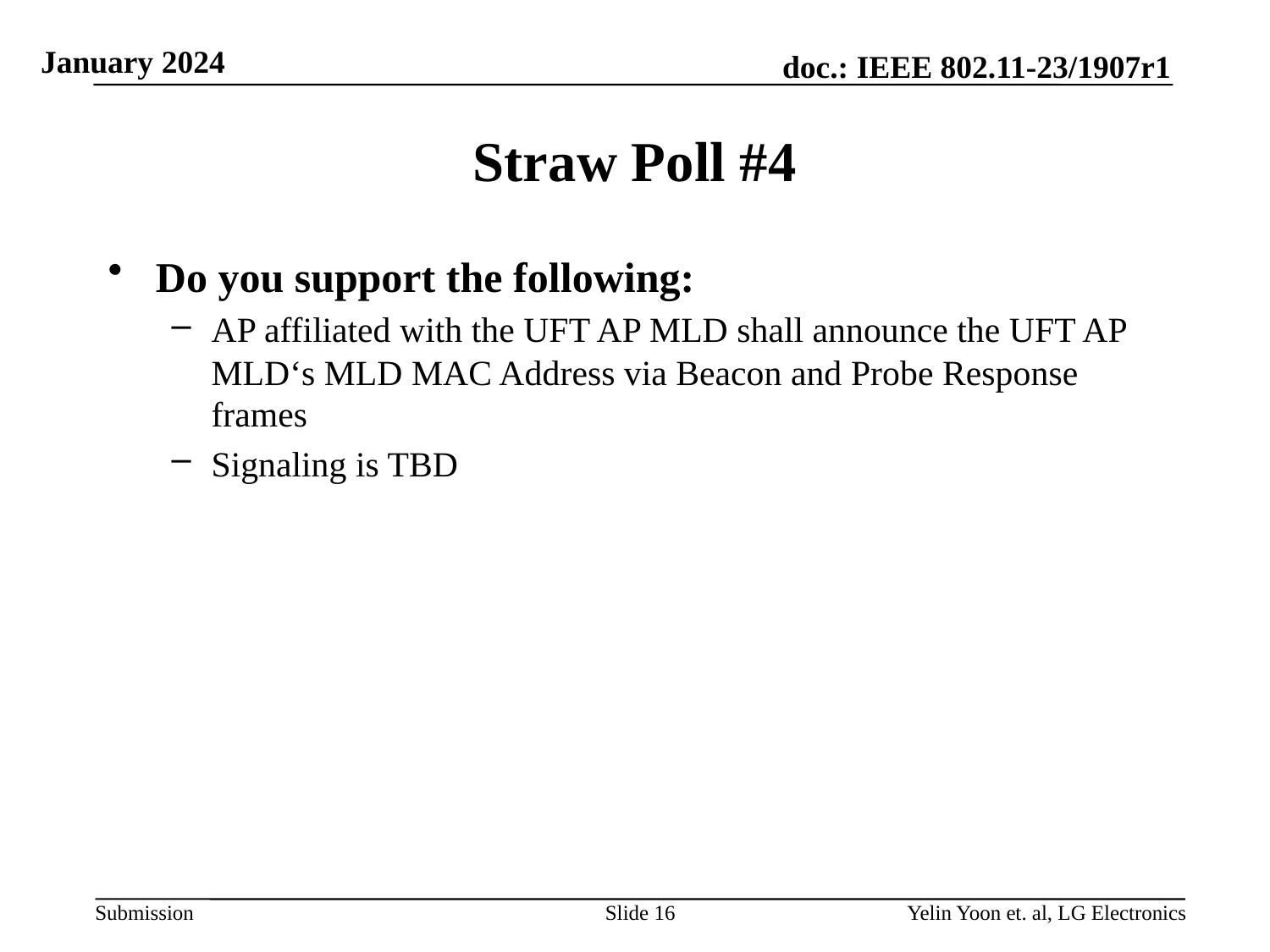

# Straw Poll #4
Do you support the following:
AP affiliated with the UFT AP MLD shall announce the UFT AP MLD‘s MLD MAC Address via Beacon and Probe Response frames
Signaling is TBD

Slide 16
Yelin Yoon et. al, LG Electronics